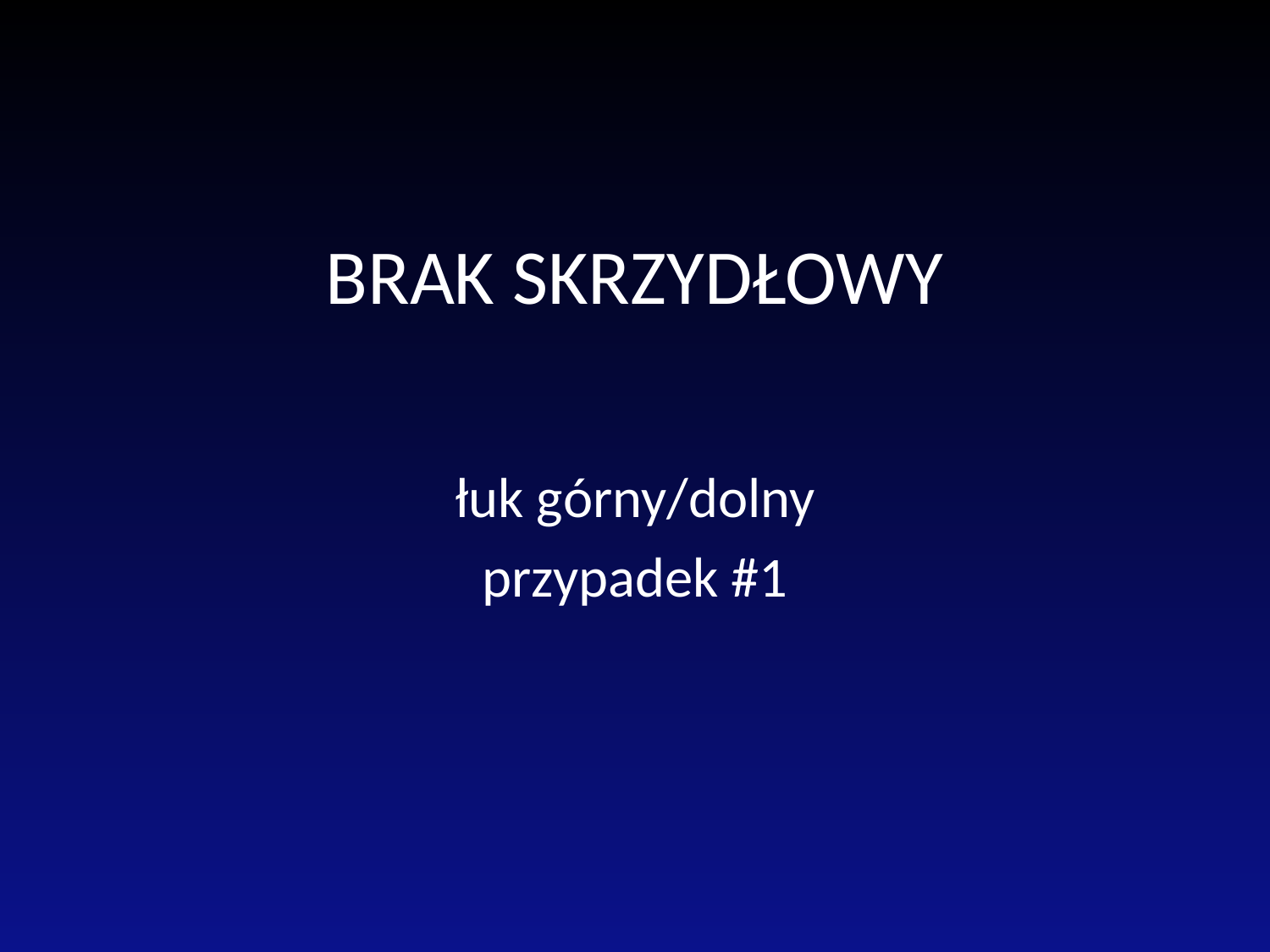

# BRAK SKRZYDŁOWY
łuk górny/dolny
przypadek #1